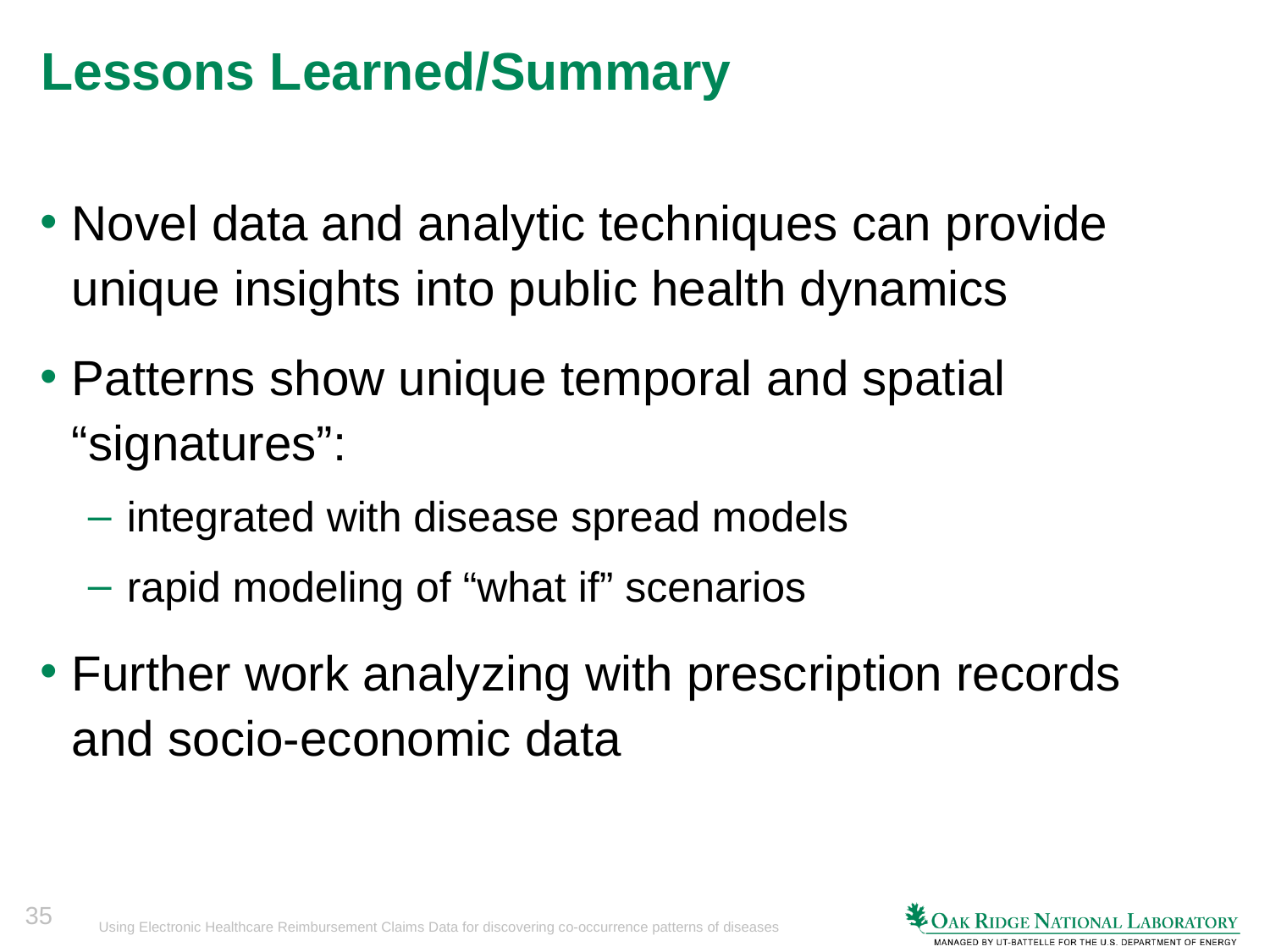

# Lessons Learned/Summary
Novel data and analytic techniques can provide unique insights into public health dynamics
Patterns show unique temporal and spatial “signatures”:
integrated with disease spread models
rapid modeling of “what if” scenarios
Further work analyzing with prescription records and socio-economic data